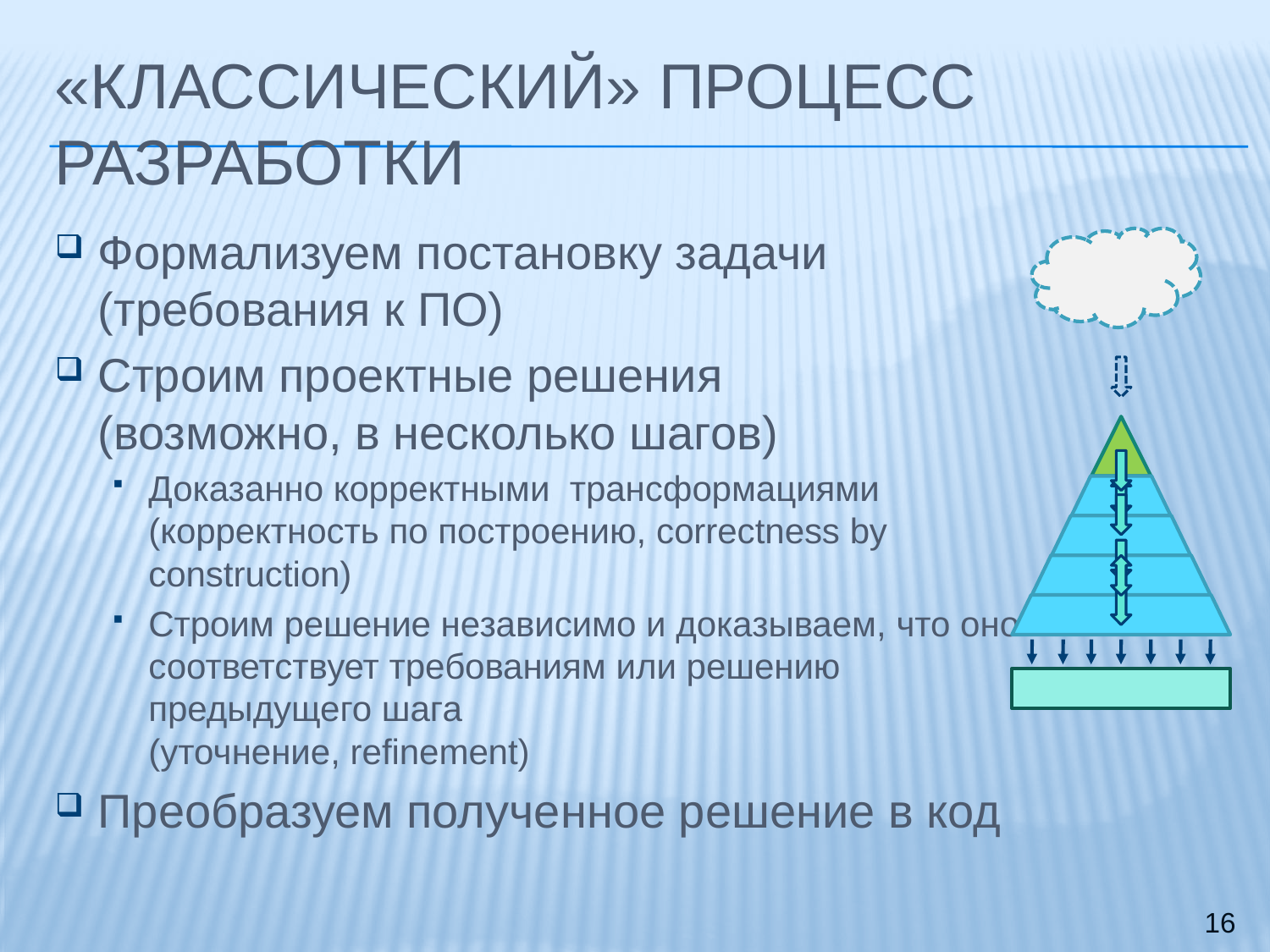

# «Классический» Процесс разработки
Формализуем постановку задачи
(требования к ПО)
Строим проектные решения
(возможно, в несколько шагов)
Доказанно корректными  трансформациями
(корректность по построению, correctness by construction)
Строим решение независимо и доказываем, что оно соответствует требованиям или решению предыдущего шага
(уточнение, refinement)
Преобразуем полученное решение в код

16